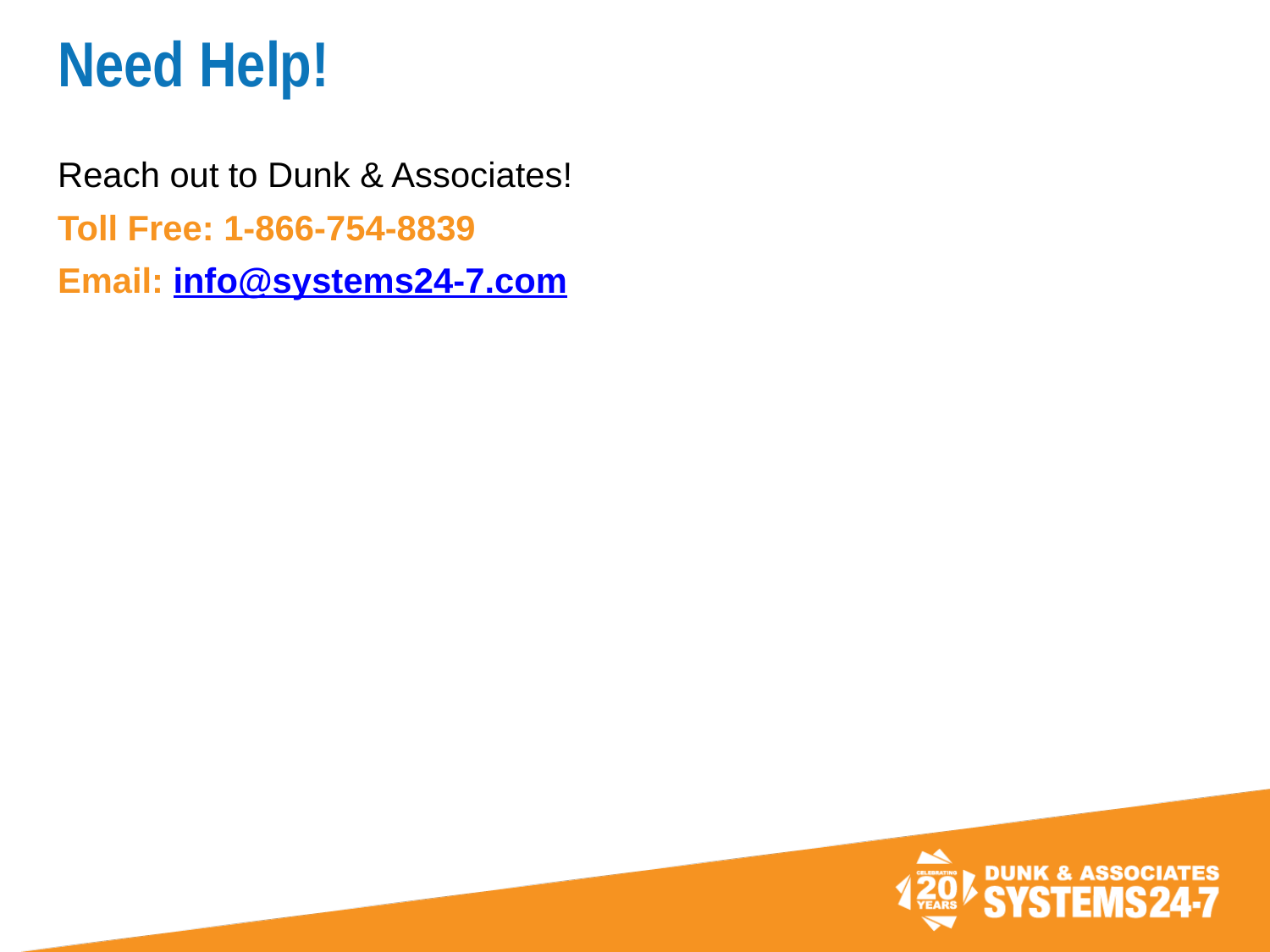

# Need Help!
Reach out to Dunk & Associates!
Toll Free: 1-866-754-8839
Email: info@systems24-7.com